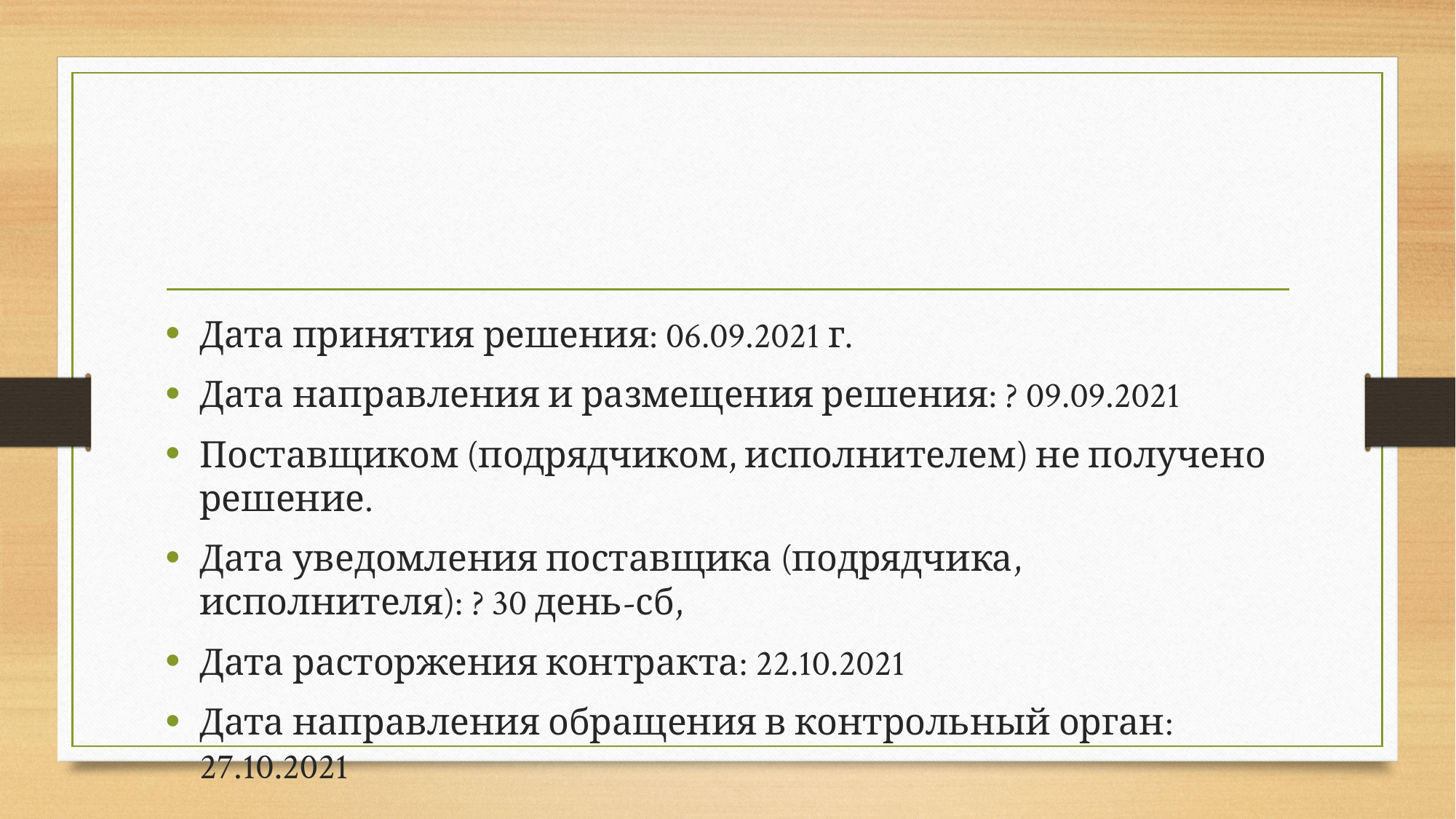

#
Дата принятия решения: 06.09.2021 г.
Дата направления и размещения решения: ? 09.09.2021
Поставщиком (подрядчиком, исполнителем) не получено решение.
Дата уведомления поставщика (подрядчика, исполнителя): ? 30 день-сб,
Дата расторжения контракта: 22.10.2021
Дата направления обращения в контрольный орган: 27.10.2021